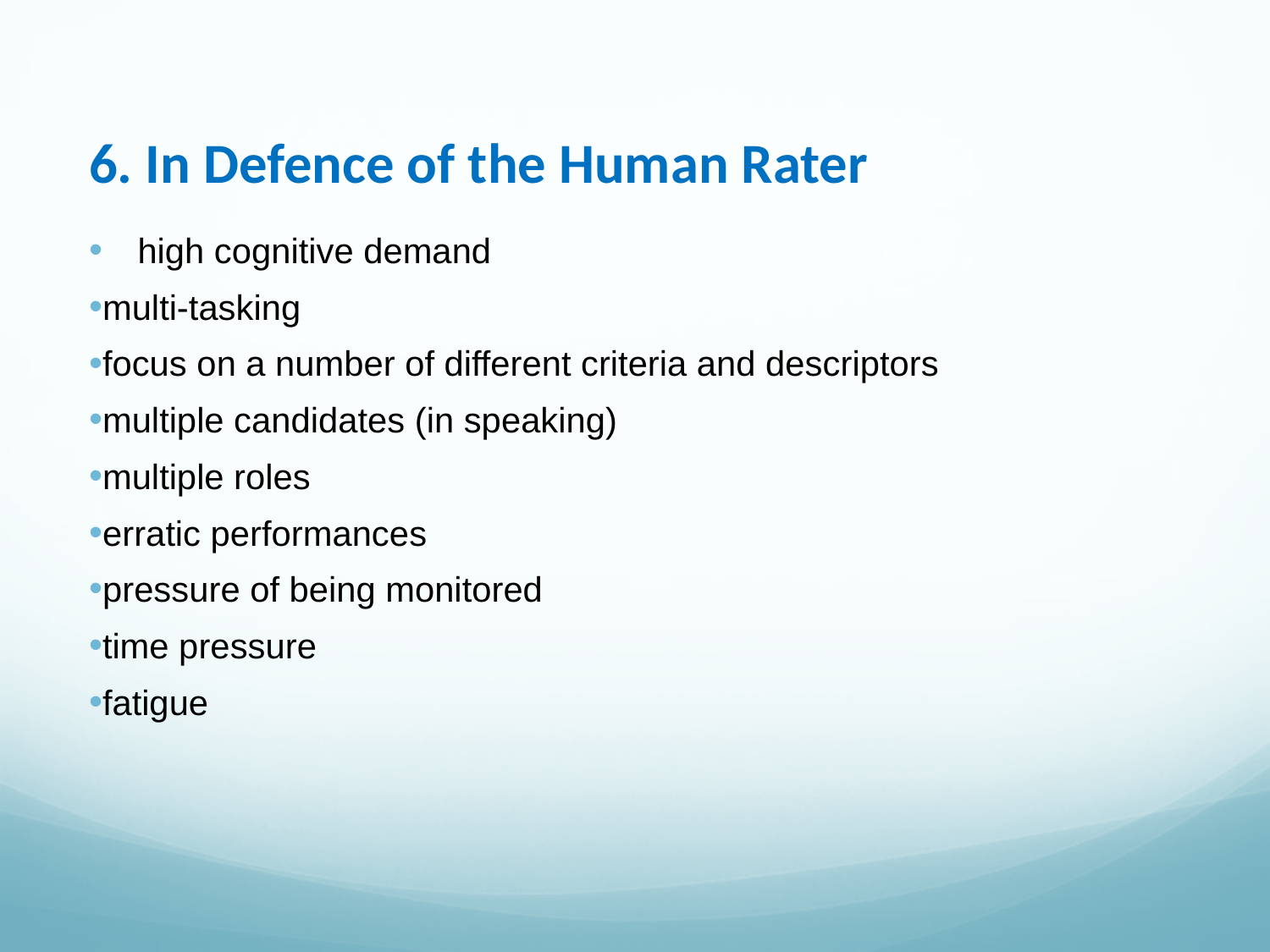

# 6. In Defence of the Human Rater
high cognitive demand
multi-tasking
focus on a number of different criteria and descriptors
multiple candidates (in speaking)
multiple roles
erratic performances
pressure of being monitored
time pressure
fatigue